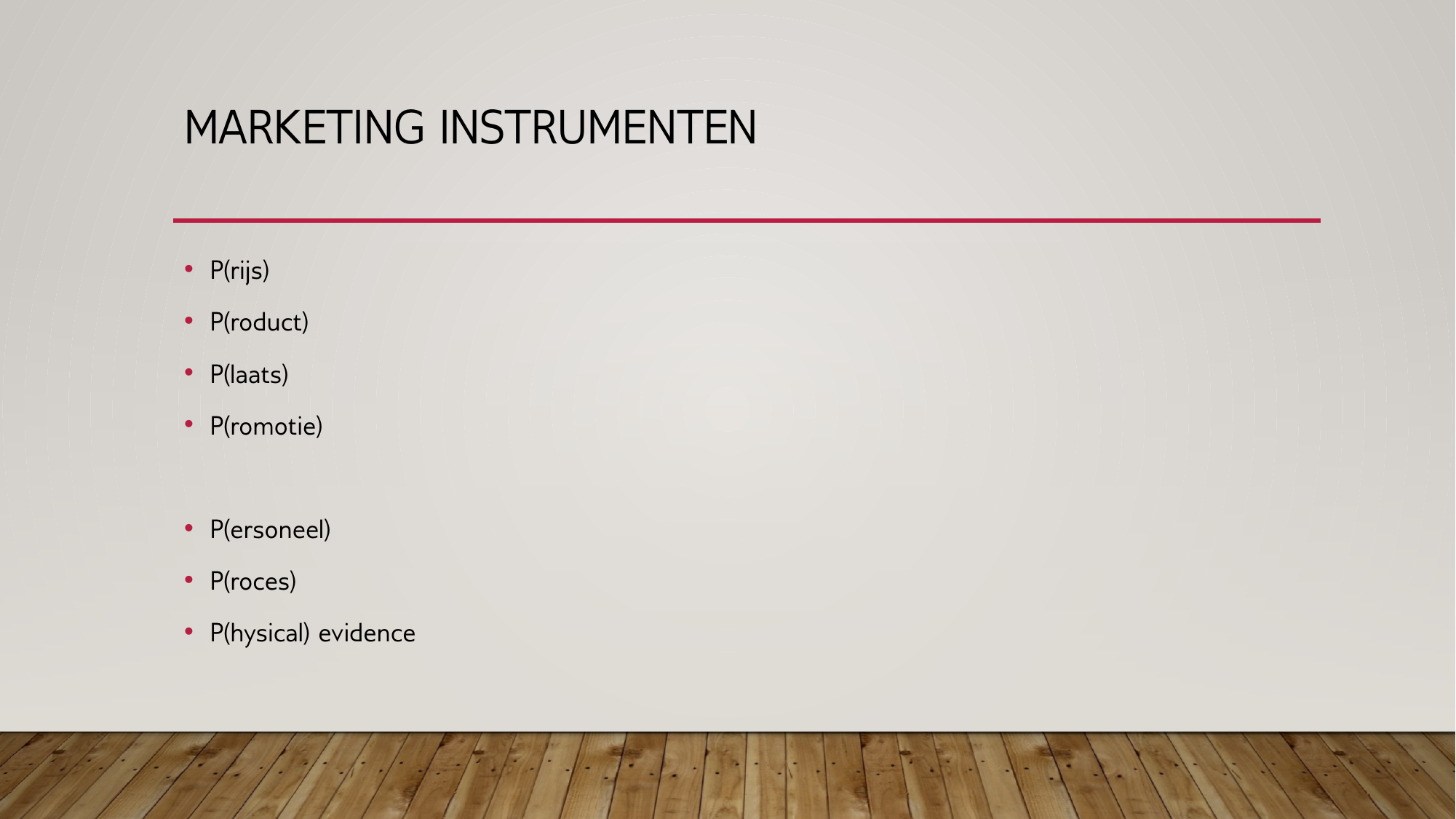

# Marketing instrumenten
P(rijs)
P(roduct)
P(laats)
P(romotie)

P(ersoneel)
P(roces)
P(hysical) evidence